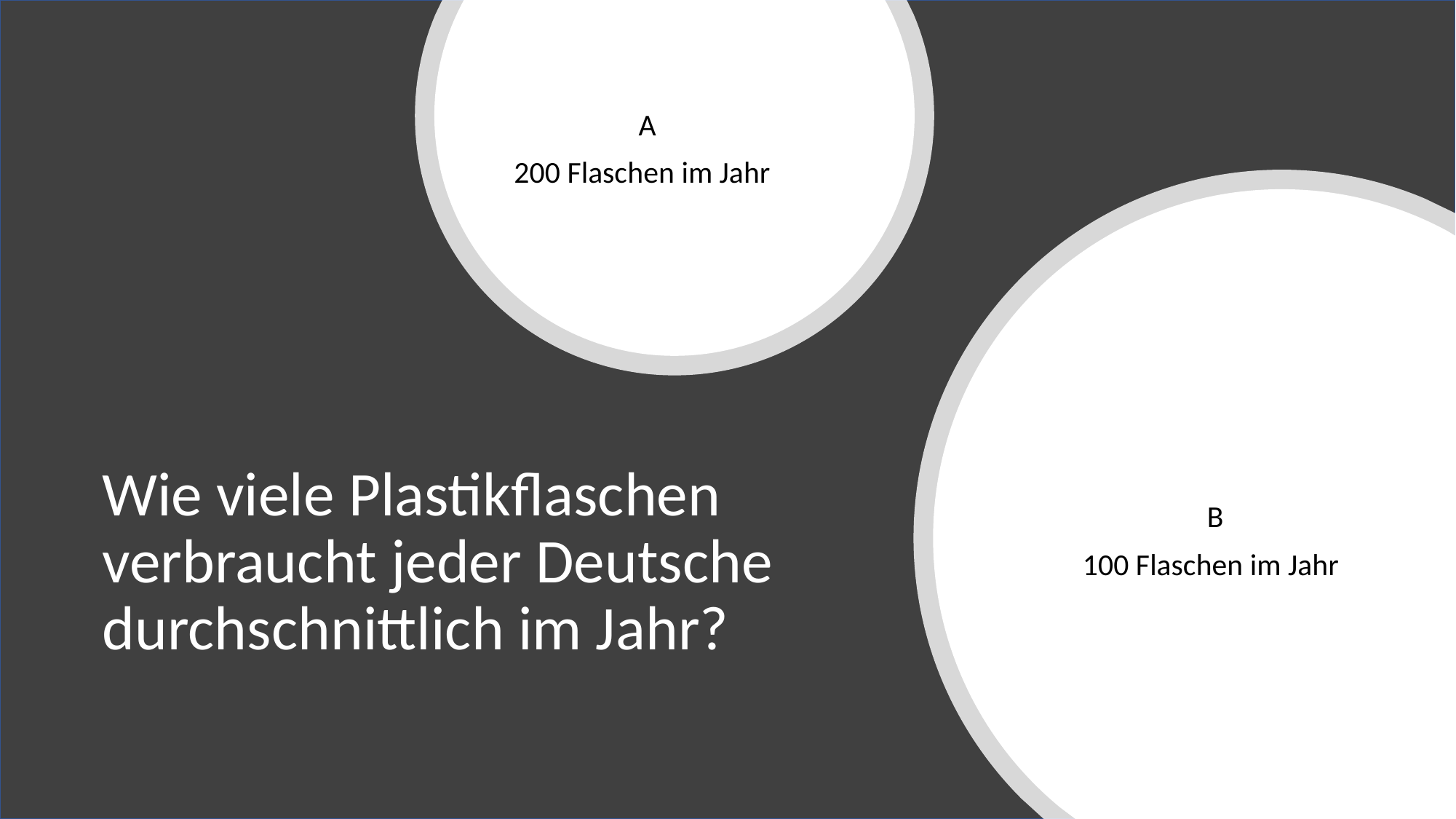

A
200 Flaschen im Jahr

                  B
100 Flaschen im Jahr
# Wie viele Plastikflaschen verbraucht jeder Deutsche durchschnittlich im Jahr?